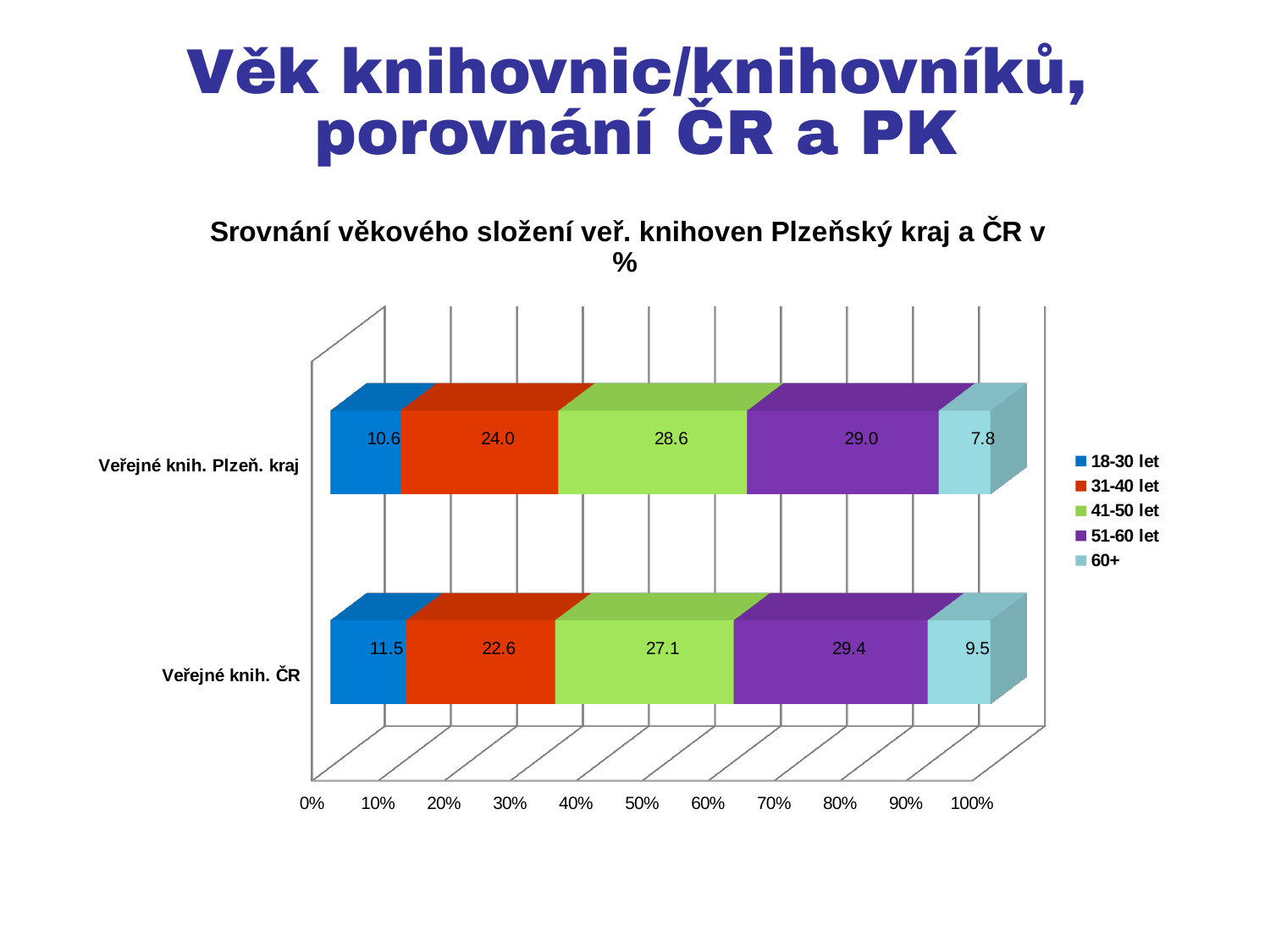

# Věk knihovnic/knihovníků, porovnání ČR a PK

[unsupported chart]